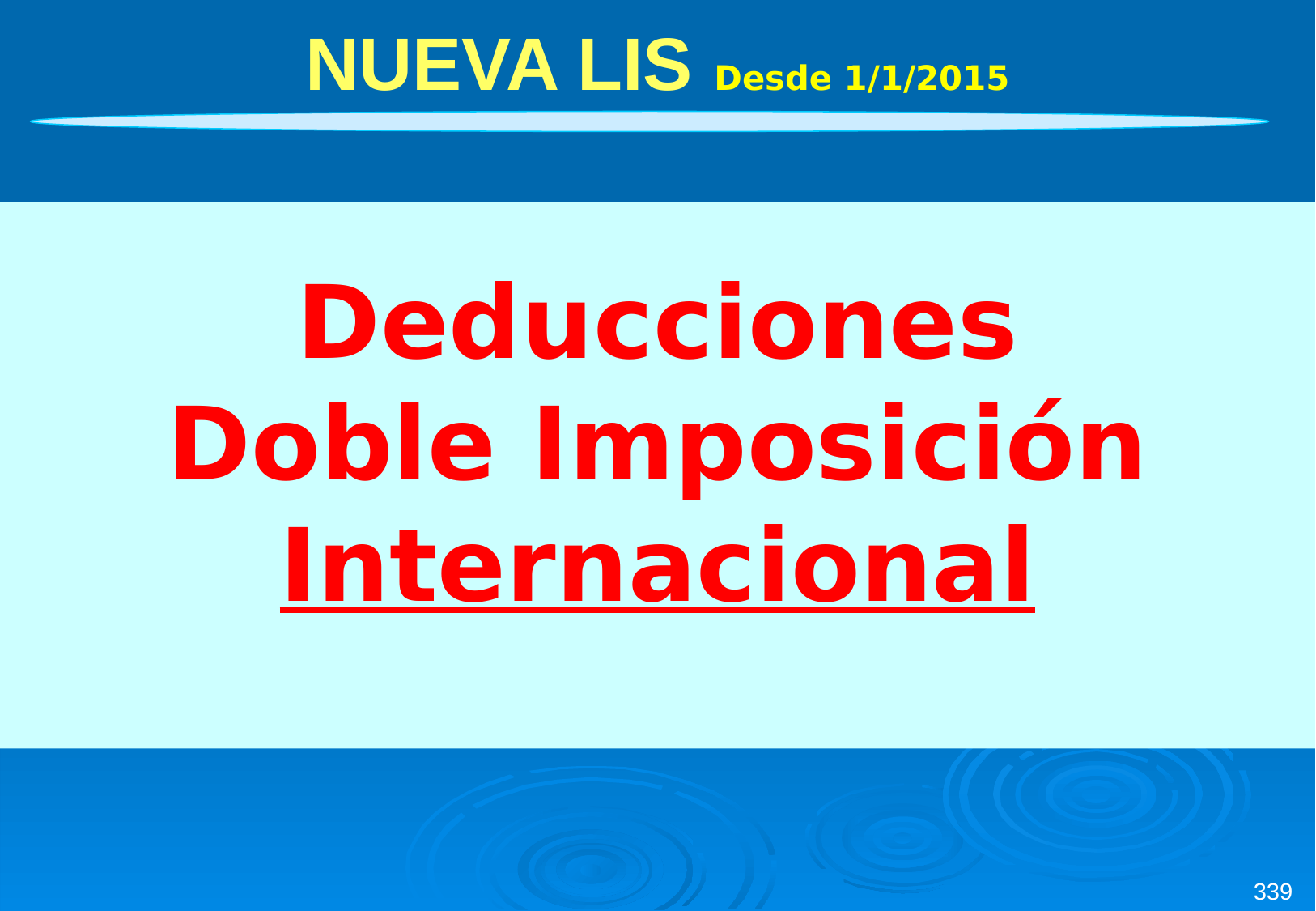

NUEVA LIS Desde 1/1/2015

Deducciones
Doble Imposición
Internacional

339